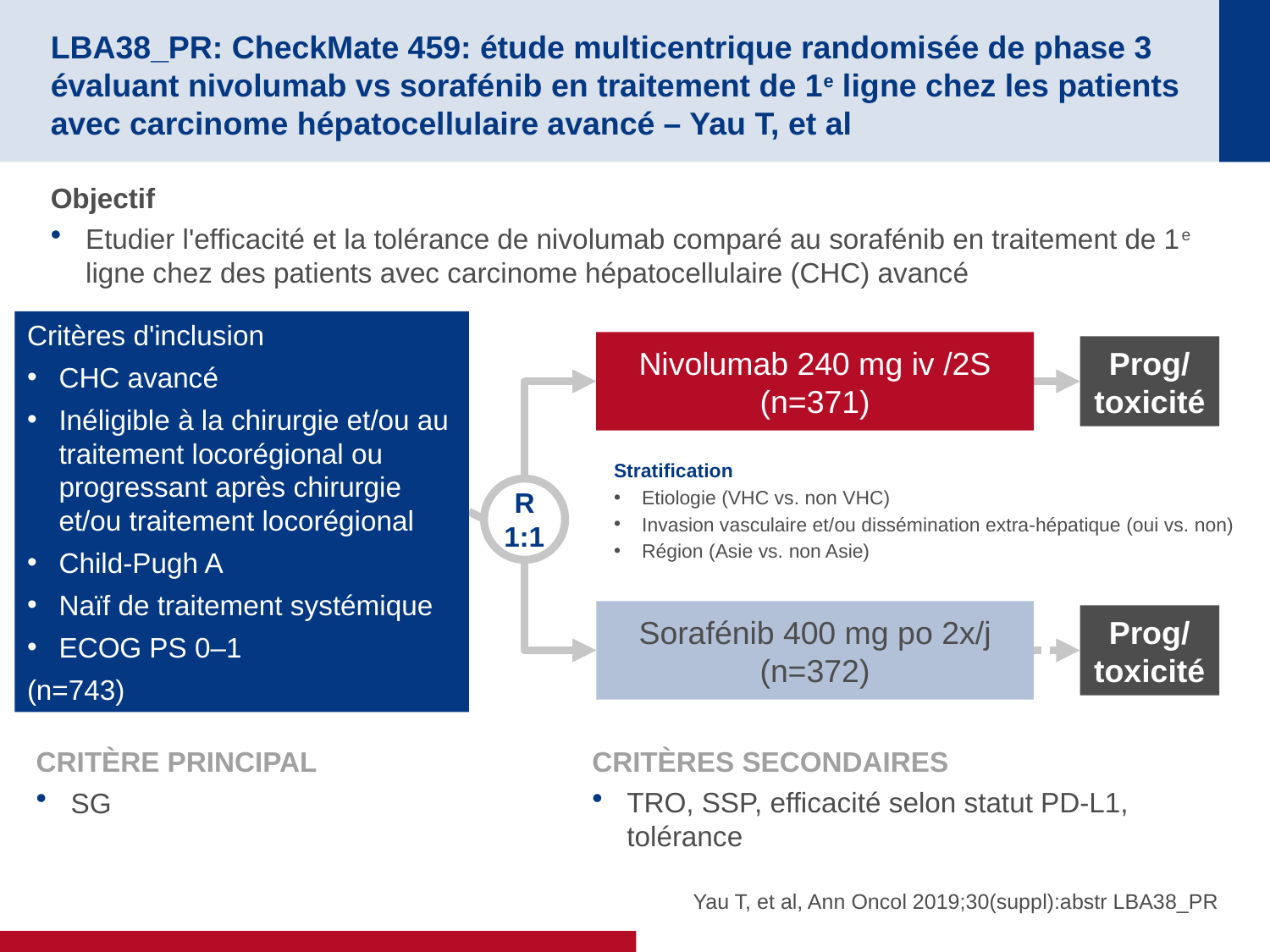

# LBA38_PR: CheckMate 459: étude multicentrique randomisée de phase 3 évaluant nivolumab vs sorafénib en traitement de 1e ligne chez les patients avec carcinome hépatocellulaire avancé – Yau T, et al
Objectif
Etudier l'efficacité et la tolérance de nivolumab comparé au sorafénib en traitement de 1e ligne chez des patients avec carcinome hépatocellulaire (CHC) avancé
Critères d'inclusion
CHC avancé
Inéligible à la chirurgie et/ou au traitement locorégional ou progressant après chirurgie et/ou traitement locorégional
Child-Pugh A
Naïf de traitement systémique
ECOG PS 0–1
(n=743)
Nivolumab 240 mg iv /2S
(n=371)
Prog/
toxicité
Stratification
Etiologie (VHC vs. non VHC)
Invasion vasculaire et/ou dissémination extra-hépatique (oui vs. non)
Région (Asie vs. non Asie)
R
1:1
Sorafénib 400 mg po 2x/j
(n=372)
Prog/
toxicité
CRITÈRE PRINCIPAL
SG

CRITÈRES SECONDAIRES
TRO, SSP, efficacité selon statut PD-L1, tolérance
Yau T, et al, Ann Oncol 2019;30(suppl):abstr LBA38_PR